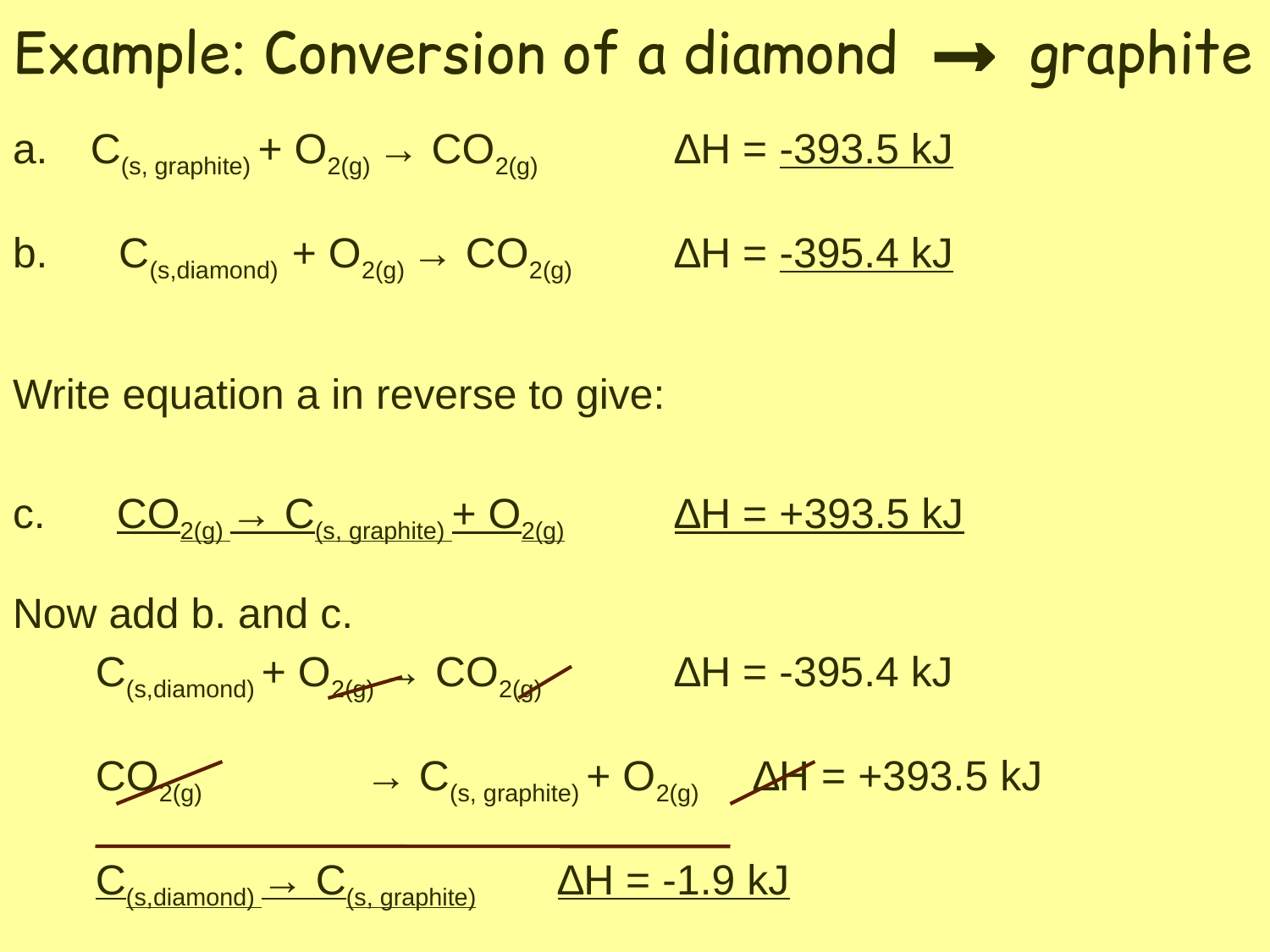

# Example: Conversion of a diamond  →  graphite
C(s, graphite) + O2(g) → CO2(g)      		∆H = -393.5 kJ

b.      C(s,diamond)  + O2(g) → CO2(g)      		∆H = -395.4 kJ

Write equation a in reverse to give:

c.      CO2(g) → C(s, graphite) + O2(g)      		∆H = +393.5 kJ

Now add b. and c.
       C(s,diamond) + O2(g) → CO2(g)       		∆H = -395.4 kJ

       CO2(g) 		      → C(s, graphite) + O2(g)        ∆H = +393.5 kJ

       C(s,diamond) → C(s, graphite)       			∆H = -1.9 kJ